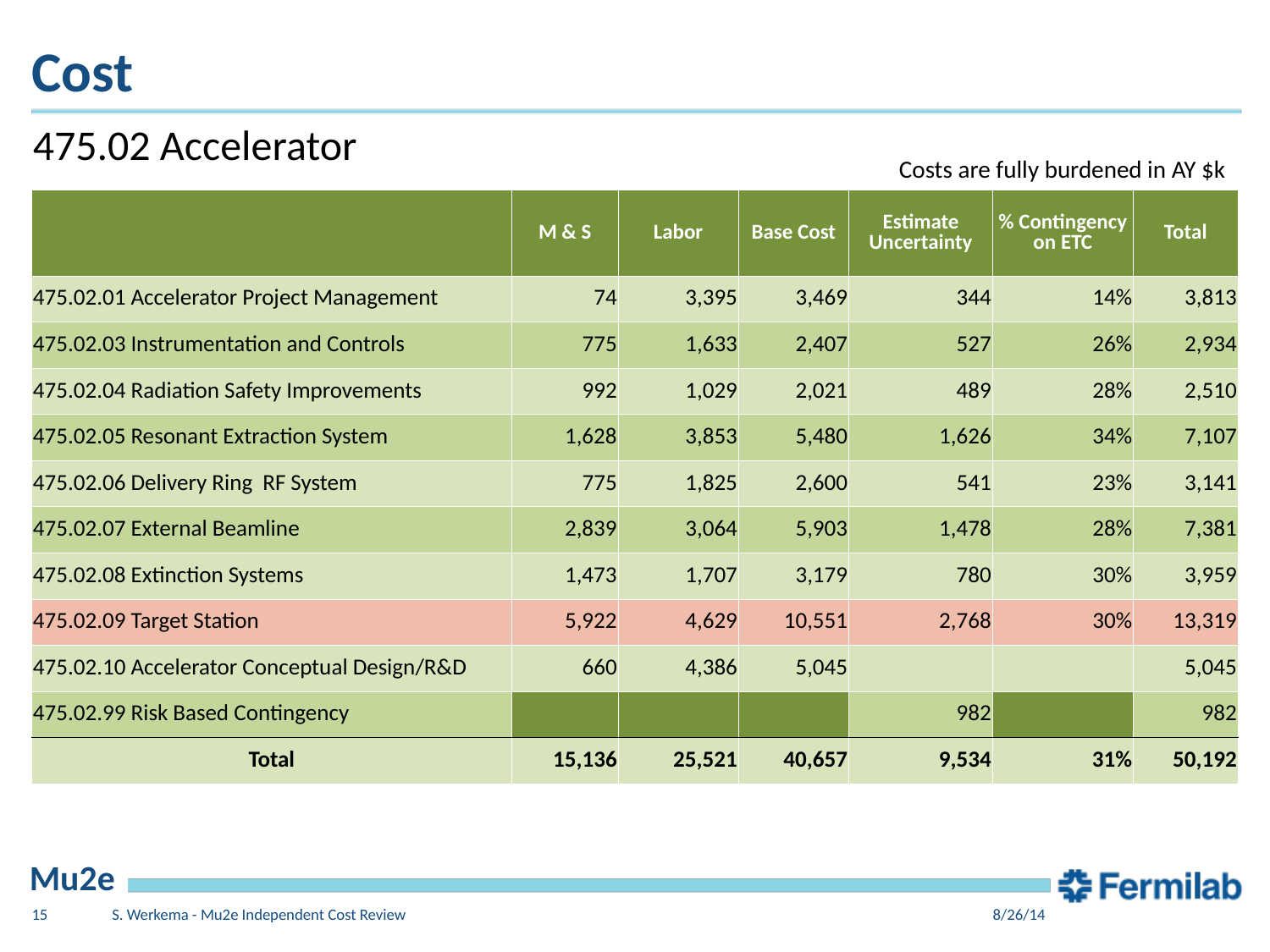

# Cost
| 475.02 Accelerator | Costs are fully burdened in AY $k |  |  |  |  |  |
| --- | --- | --- | --- | --- | --- | --- |
|  | M & S | Labor | Base Cost | Estimate Uncertainty | % Contingency on ETC | Total |
| 475.02.01 Accelerator Project Management | 74 | 3,395 | 3,469 | 344 | 14% | 3,813 |
| 475.02.03 Instrumentation and Controls | 775 | 1,633 | 2,407 | 527 | 26% | 2,934 |
| 475.02.04 Radiation Safety Improvements | 992 | 1,029 | 2,021 | 489 | 28% | 2,510 |
| 475.02.05 Resonant Extraction System | 1,628 | 3,853 | 5,480 | 1,626 | 34% | 7,107 |
| 475.02.06 Delivery Ring RF System | 775 | 1,825 | 2,600 | 541 | 23% | 3,141 |
| 475.02.07 External Beamline | 2,839 | 3,064 | 5,903 | 1,478 | 28% | 7,381 |
| 475.02.08 Extinction Systems | 1,473 | 1,707 | 3,179 | 780 | 30% | 3,959 |
| 475.02.09 Target Station | 5,922 | 4,629 | 10,551 | 2,768 | 30% | 13,319 |
| 475.02.10 Accelerator Conceptual Design/R&D | 660 | 4,386 | 5,045 |  |  | 5,045 |
| 475.02.99 Risk Based Contingency |  |  |  | 982 |  | 982 |
| Total | 15,136 | 25,521 | 40,657 | 9,534 | 31% | 50,192 |
15
S. Werkema - Mu2e Independent Cost Review
8/26/14